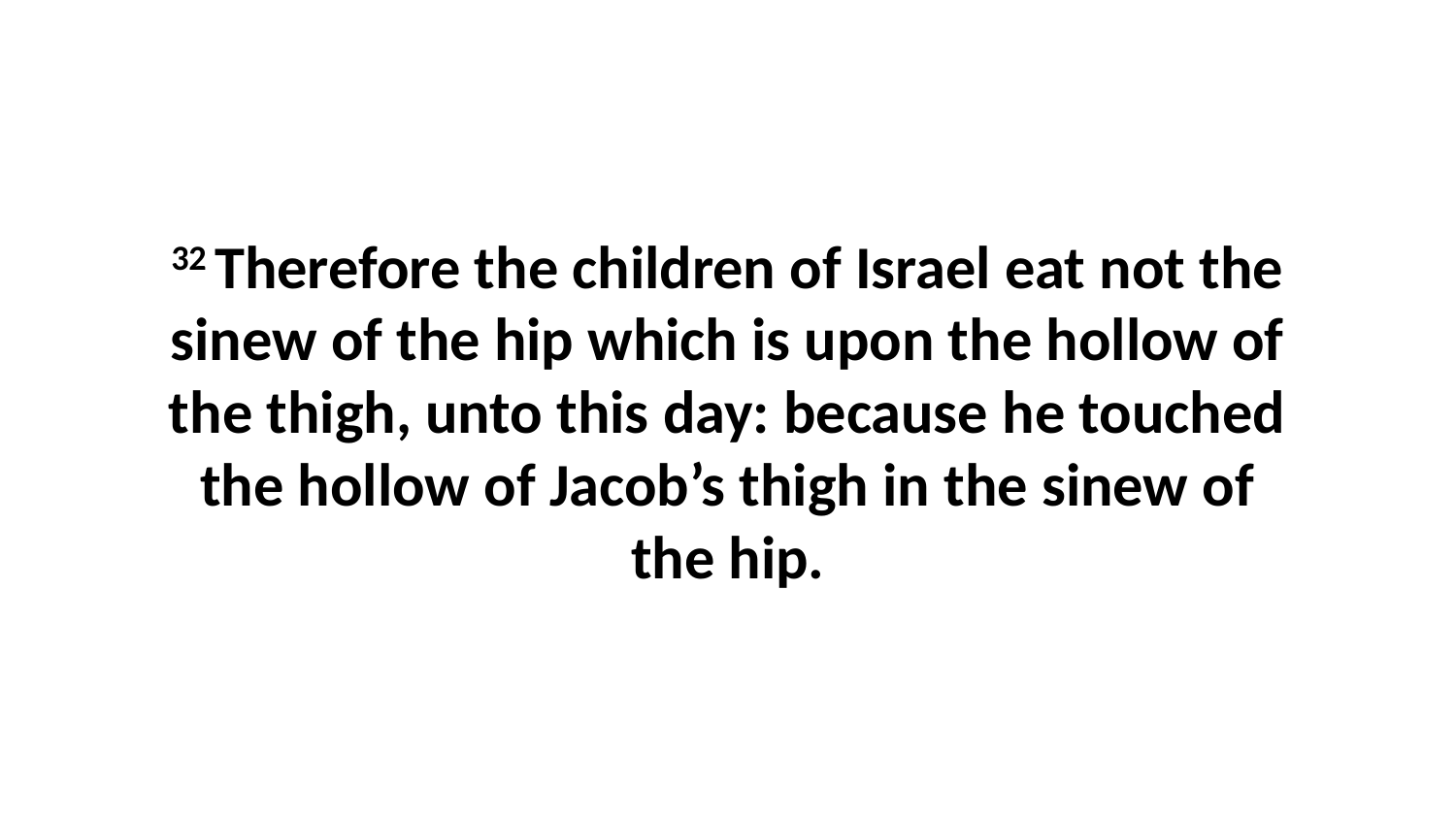

32 Therefore the children of Israel eat not the sinew of the hip which is upon the hollow of the thigh, unto this day: because he touched the hollow of Jacob’s thigh in the sinew of the hip.